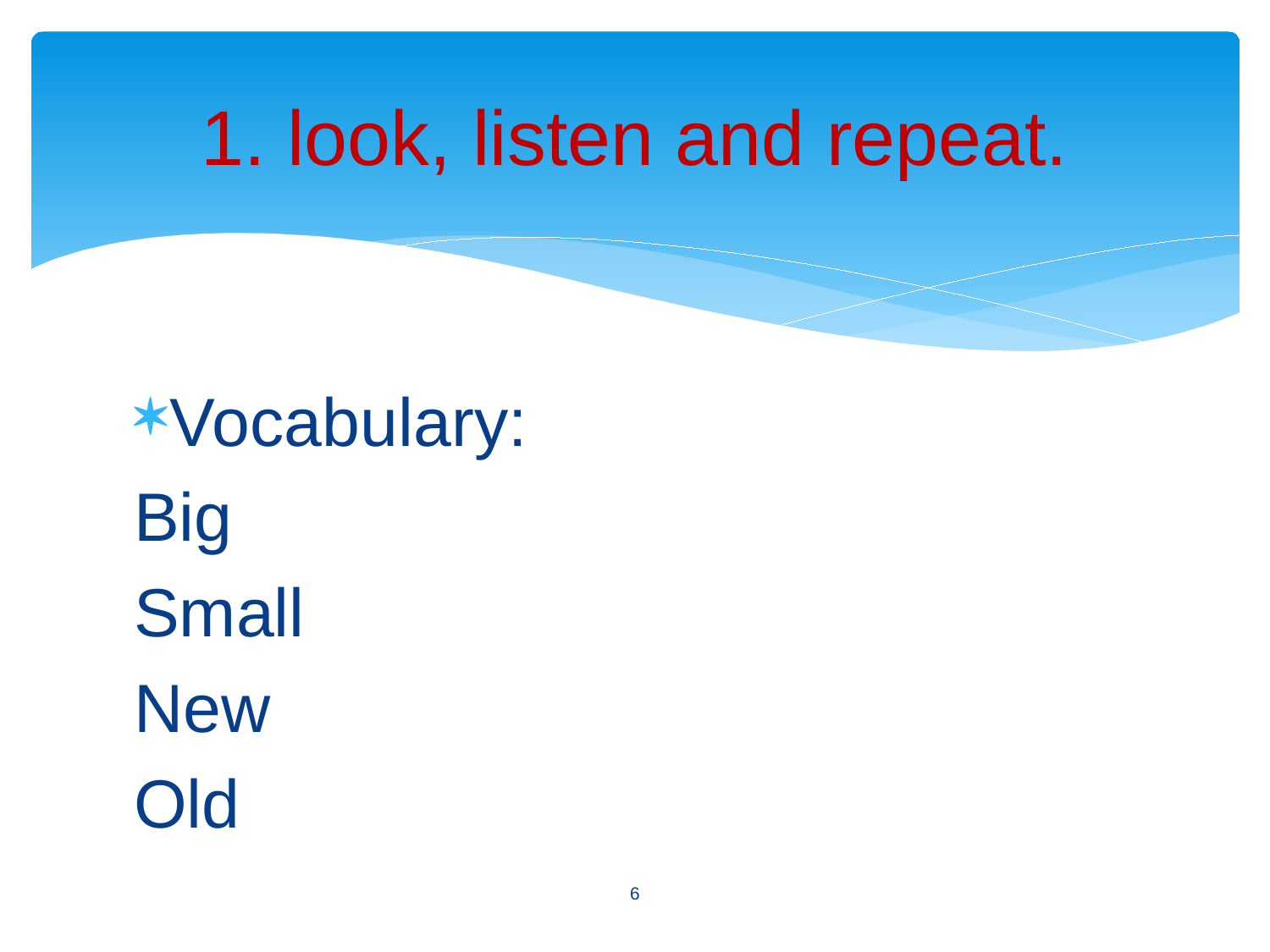

# 1. look, listen and repeat.
Vocabulary:
Big
Small
New
Old

6